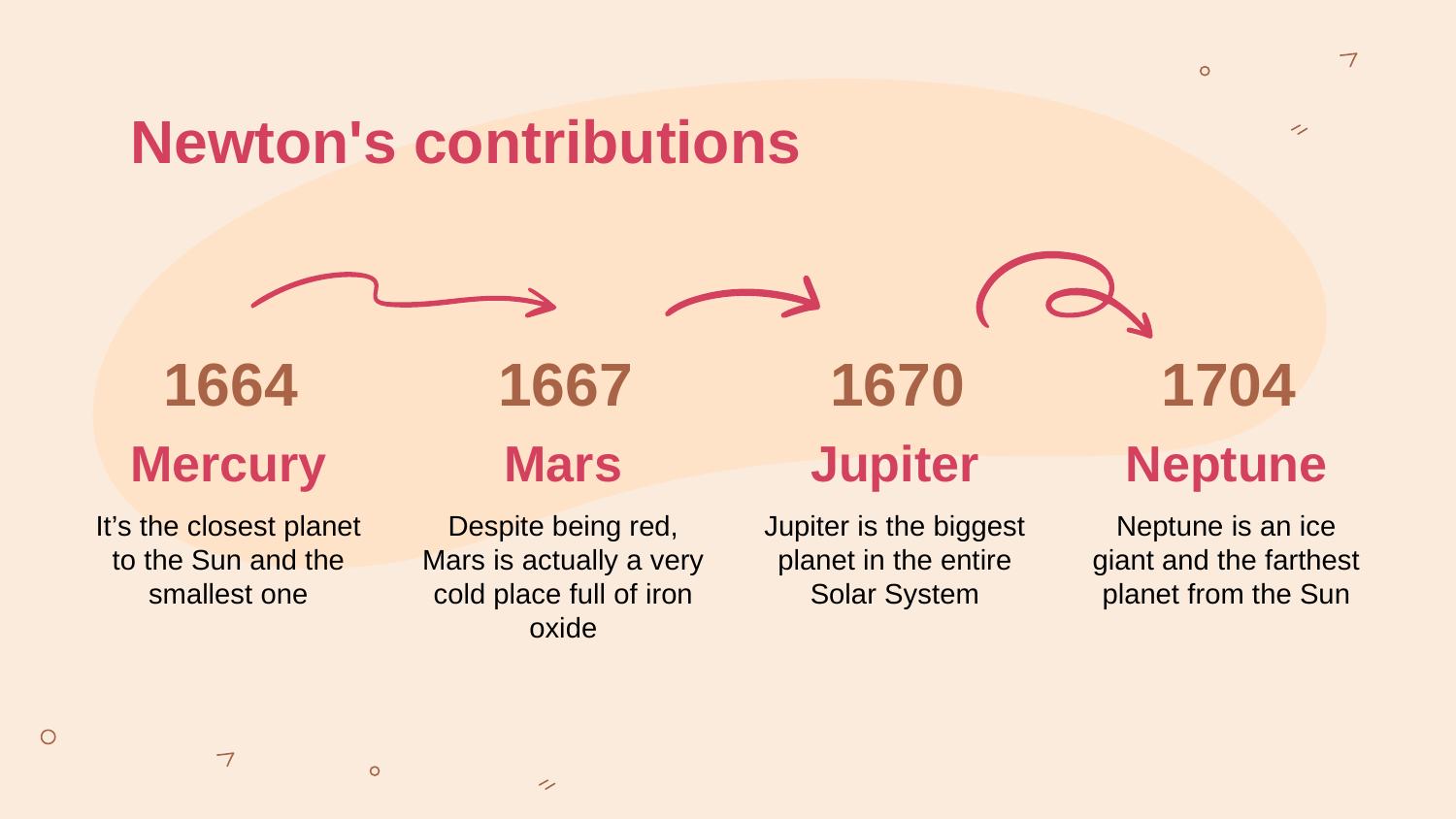

# Newton's contributions

1664
1667
1670
1704
Mercury
Mars
Jupiter
Neptune
Jupiter is the biggest planet in the entire Solar System
It’s the closest planet to the Sun and the smallest one
Despite being red, Mars is actually a very cold place full of iron oxide
Neptune is an ice giant and the farthest planet from the Sun